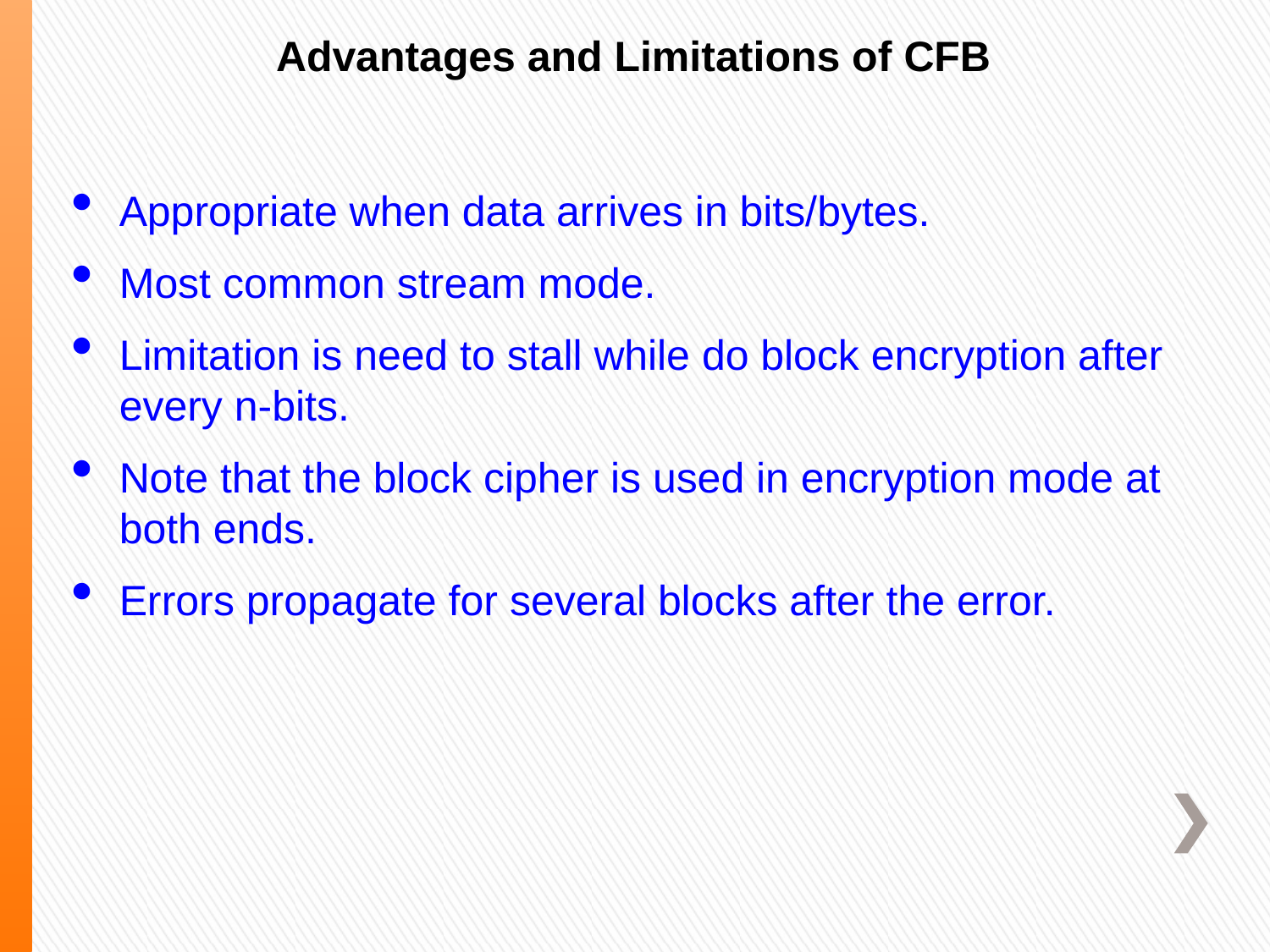

Advantages and Limitations of CFB
Appropriate when data arrives in bits/bytes.
Most common stream mode.
Limitation is need to stall while do block encryption after every n-bits.
Note that the block cipher is used in encryption mode at both ends.
Errors propagate for several blocks after the error.